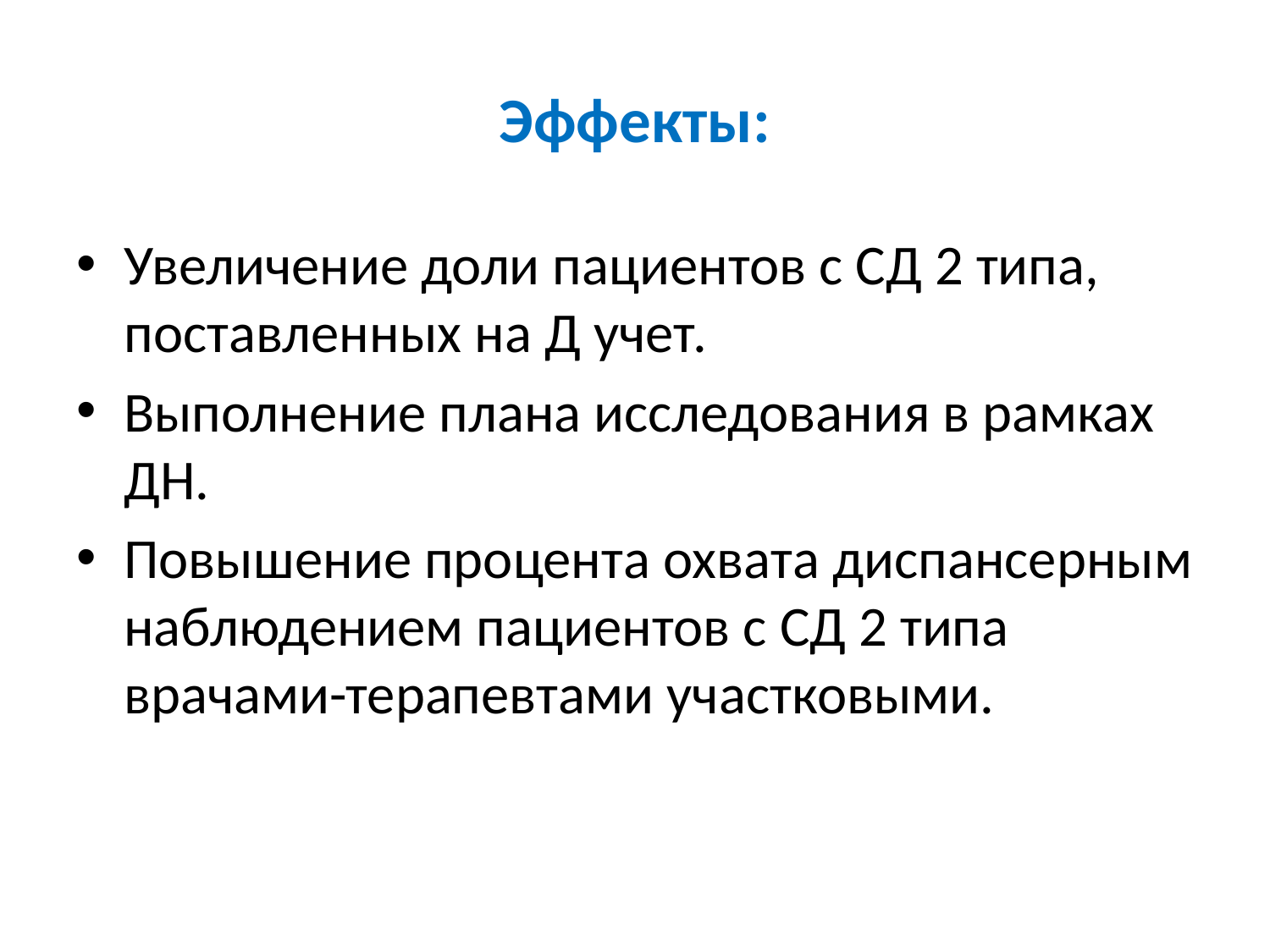

# Эффекты:
Увеличение доли пациентов с СД 2 типа, поставленных на Д учет.
Выполнение плана исследования в рамках ДН.
Повышение процента охвата диспансерным наблюдением пациентов с СД 2 типа врачами-терапевтами участковыми.